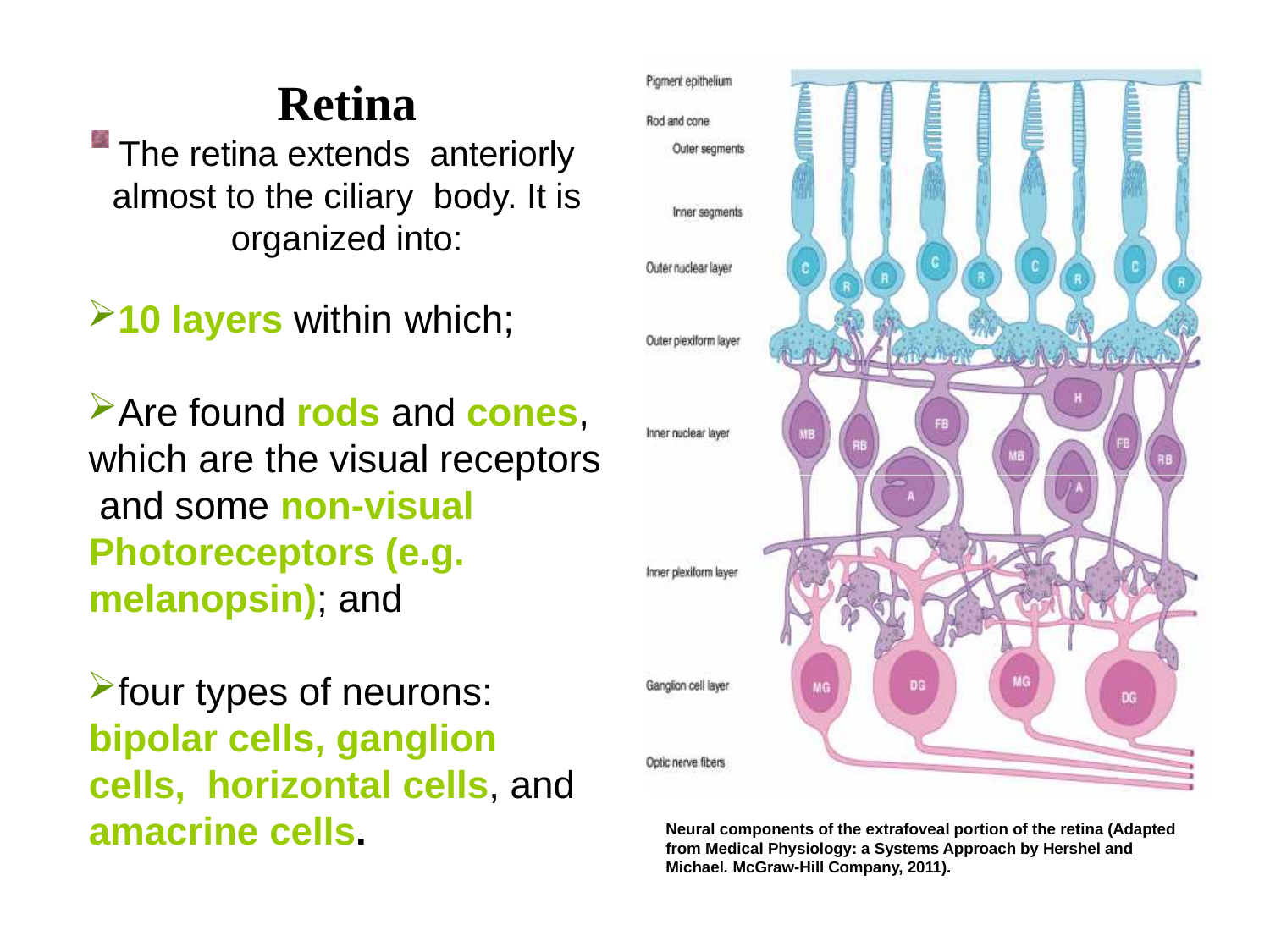

# Retina The retina extends  anteriorly almost to the ciliary  body. It is organized into:

10 layers within which;

Are found rods and cones,  which are the visual receptors  and some non-visual  Photoreceptors (e.g.  melanopsin); and

four types of neurons:  bipolar cells, ganglion cells,  horizontal cells, and  amacrine cells.
Neural components of the extrafoveal portion of the retina (Adapted  from Medical Physiology: a Systems Approach by Hershel and  Michael. McGraw-Hill Company, 2011).